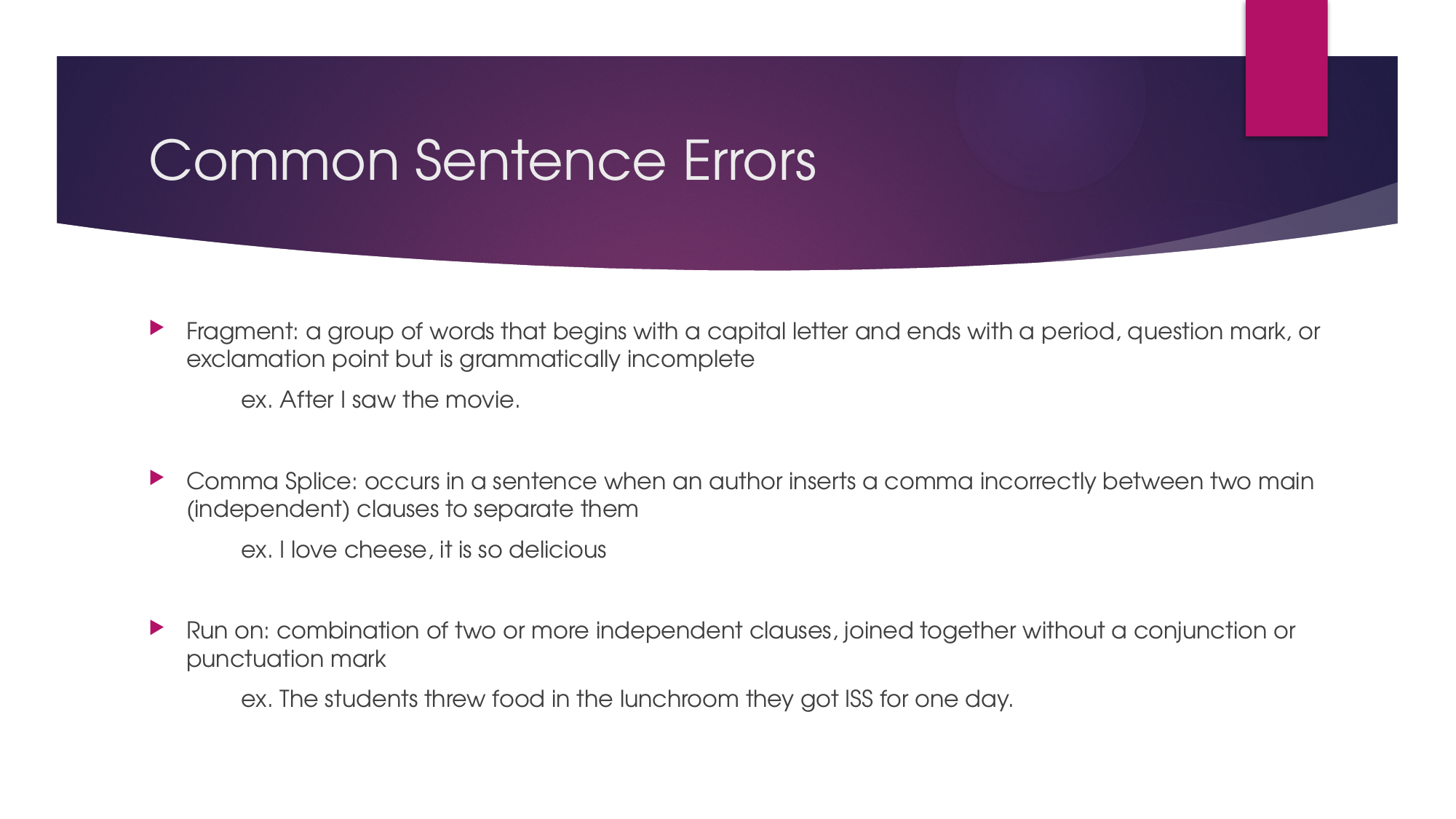

# Common Sentence Errors
Fragment: a group of words that begins with a capital letter and ends with a period, question mark, or exclamation point but is grammatically incomplete
	ex. After I saw the movie.

Comma Splice: occurs in a sentence when an author inserts a comma incorrectly between two main (independent) clauses to separate them
	ex. I love cheese, it is so delicious

Run on: combination of two or more independent clauses, joined together without a conjunction or punctuation mark
	ex. The students threw food in the lunchroom they got ISS for one day.